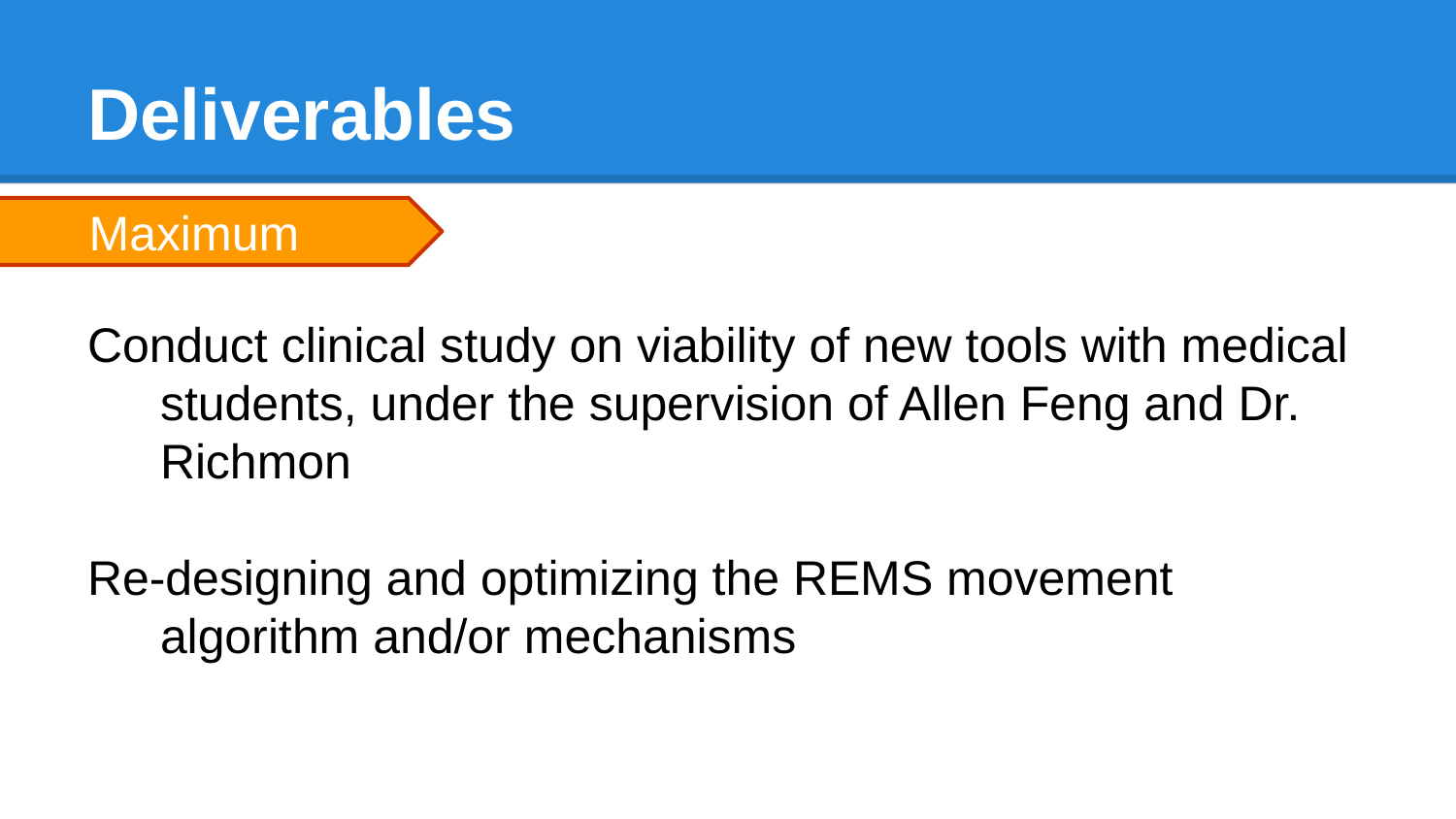

# Deliverables
Maximum
Conduct clinical study on viability of new tools with medical students, under the supervision of Allen Feng and Dr. Richmon

Re-designing and optimizing the REMS movement algorithm and/or mechanisms